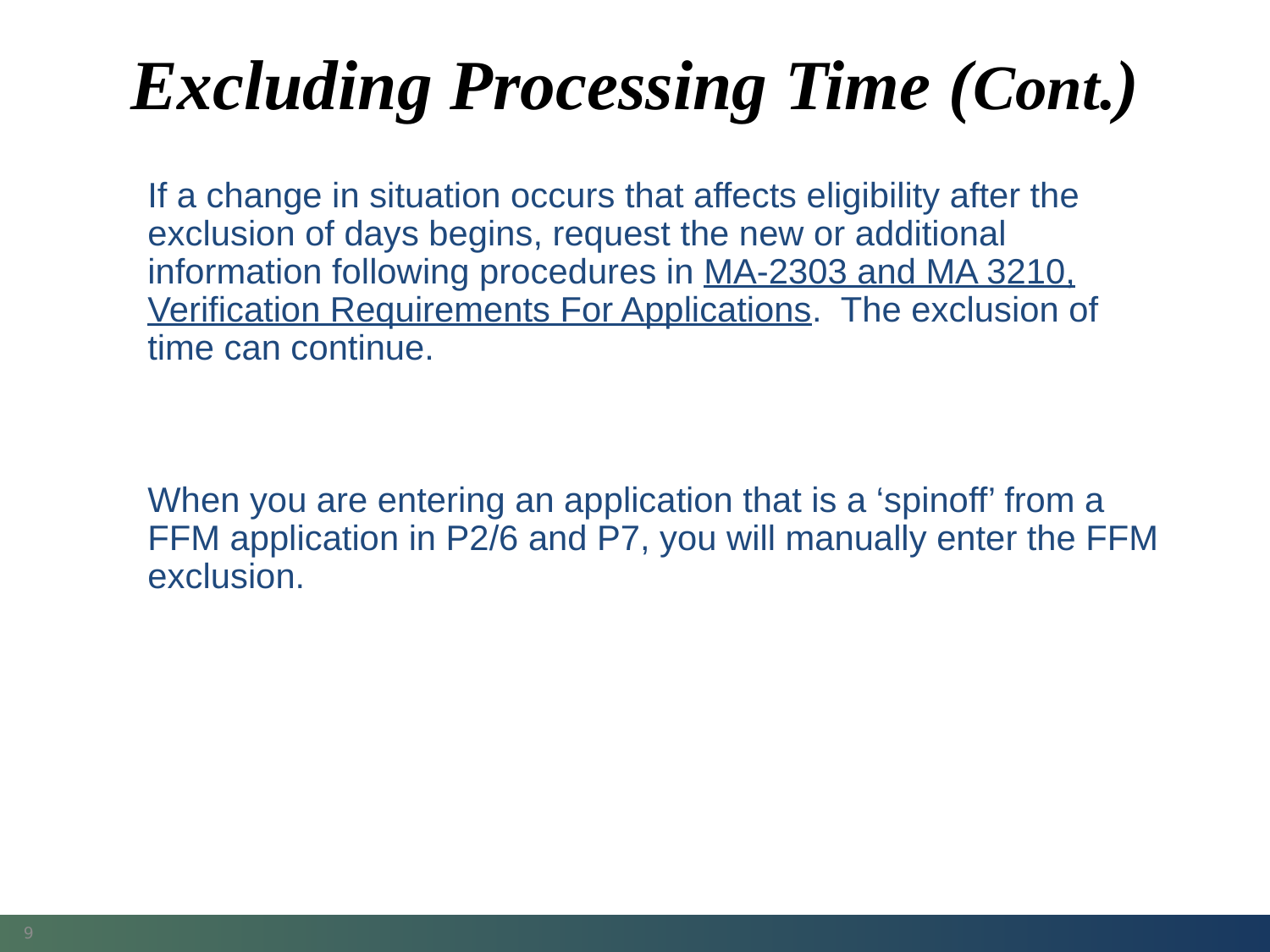

# Excluding Processing Time (Cont.)
If a change in situation occurs that affects eligibility after the exclusion of days begins, request the new or additional information following procedures in MA-2303 and MA 3210, Verification Requirements For Applications.  The exclusion of time can continue.

When you are entering an application that is a ‘spinoff’ from a FFM application in P2/6 and P7, you will manually enter the FFM exclusion.

9